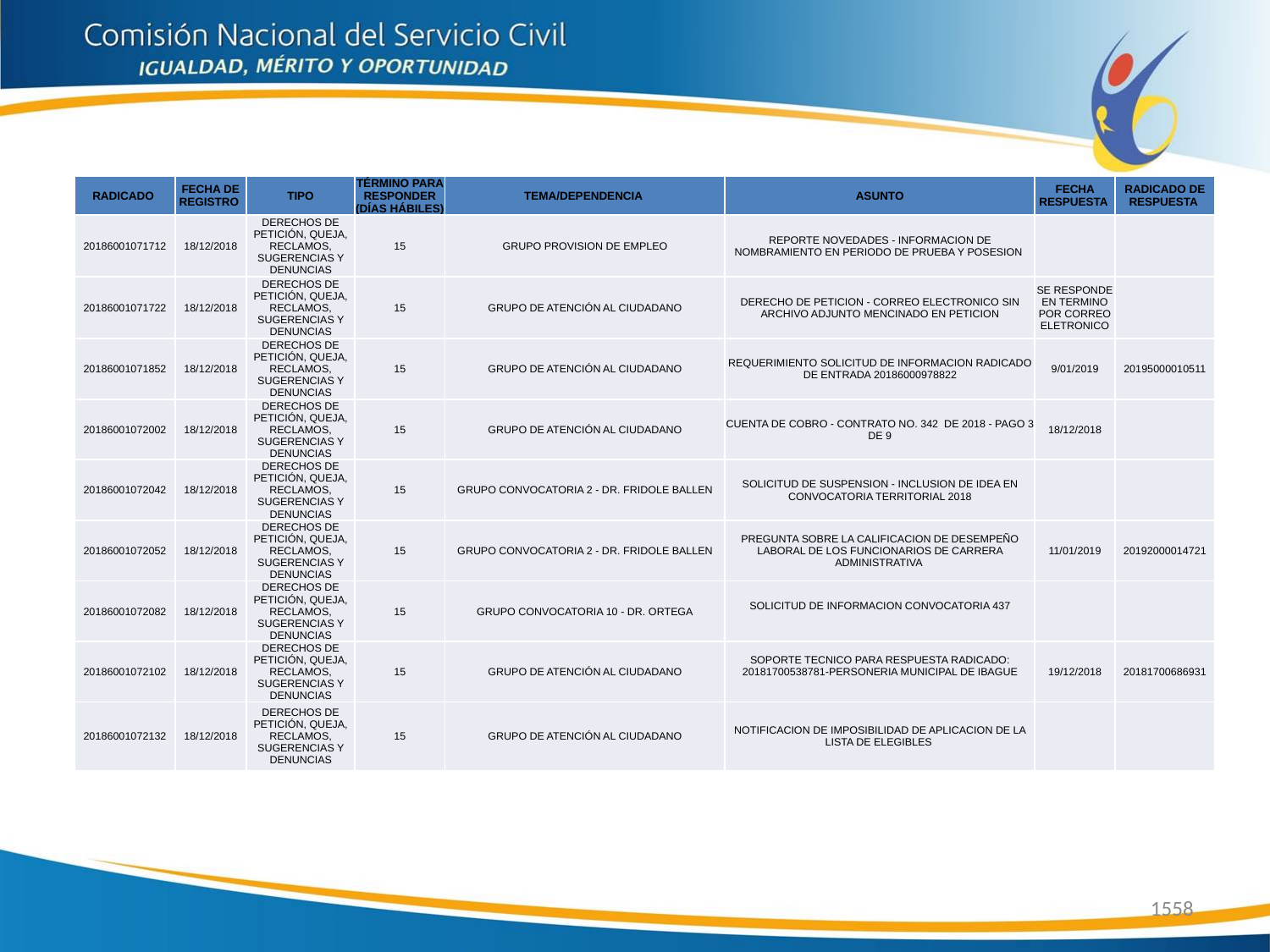

| RADICADO | FECHA DE REGISTRO | TIPO | TÉRMINO PARA RESPONDER (DÍAS HÁBILES) | TEMA/DEPENDENCIA | ASUNTO | FECHA RESPUESTA | RADICADO DE RESPUESTA |
| --- | --- | --- | --- | --- | --- | --- | --- |
| 20186001071712 | 18/12/2018 | DERECHOS DE PETICIÓN, QUEJA, RECLAMOS, SUGERENCIAS Y DENUNCIAS | 15 | GRUPO PROVISION DE EMPLEO | REPORTE NOVEDADES - INFORMACION DE NOMBRAMIENTO EN PERIODO DE PRUEBA Y POSESION |  |  |
| 20186001071722 | 18/12/2018 | DERECHOS DE PETICIÓN, QUEJA, RECLAMOS, SUGERENCIAS Y DENUNCIAS | 15 | GRUPO DE ATENCIÓN AL CIUDADANO | DERECHO DE PETICION - CORREO ELECTRONICO SIN ARCHIVO ADJUNTO MENCINADO EN PETICION | SE RESPONDE EN TERMINO POR CORREO ELETRONICO |  |
| 20186001071852 | 18/12/2018 | DERECHOS DE PETICIÓN, QUEJA, RECLAMOS, SUGERENCIAS Y DENUNCIAS | 15 | GRUPO DE ATENCIÓN AL CIUDADANO | REQUERIMIENTO SOLICITUD DE INFORMACION RADICADO DE ENTRADA 20186000978822 | 9/01/2019 | 20195000010511 |
| 20186001072002 | 18/12/2018 | DERECHOS DE PETICIÓN, QUEJA, RECLAMOS, SUGERENCIAS Y DENUNCIAS | 15 | GRUPO DE ATENCIÓN AL CIUDADANO | CUENTA DE COBRO - CONTRATO NO. 342 DE 2018 - PAGO 3 DE 9 | 18/12/2018 |  |
| 20186001072042 | 18/12/2018 | DERECHOS DE PETICIÓN, QUEJA, RECLAMOS, SUGERENCIAS Y DENUNCIAS | 15 | GRUPO CONVOCATORIA 2 - DR. FRIDOLE BALLEN | SOLICITUD DE SUSPENSION - INCLUSION DE IDEA EN CONVOCATORIA TERRITORIAL 2018 |  |  |
| 20186001072052 | 18/12/2018 | DERECHOS DE PETICIÓN, QUEJA, RECLAMOS, SUGERENCIAS Y DENUNCIAS | 15 | GRUPO CONVOCATORIA 2 - DR. FRIDOLE BALLEN | PREGUNTA SOBRE LA CALIFICACION DE DESEMPEÑO LABORAL DE LOS FUNCIONARIOS DE CARRERA ADMINISTRATIVA | 11/01/2019 | 20192000014721 |
| 20186001072082 | 18/12/2018 | DERECHOS DE PETICIÓN, QUEJA, RECLAMOS, SUGERENCIAS Y DENUNCIAS | 15 | GRUPO CONVOCATORIA 10 - DR. ORTEGA | SOLICITUD DE INFORMACION CONVOCATORIA 437 |  |  |
| 20186001072102 | 18/12/2018 | DERECHOS DE PETICIÓN, QUEJA, RECLAMOS, SUGERENCIAS Y DENUNCIAS | 15 | GRUPO DE ATENCIÓN AL CIUDADANO | SOPORTE TECNICO PARA RESPUESTA RADICADO: 20181700538781-PERSONERIA MUNICIPAL DE IBAGUE | 19/12/2018 | 20181700686931 |
| 20186001072132 | 18/12/2018 | DERECHOS DE PETICIÓN, QUEJA, RECLAMOS, SUGERENCIAS Y DENUNCIAS | 15 | GRUPO DE ATENCIÓN AL CIUDADANO | NOTIFICACION DE IMPOSIBILIDAD DE APLICACION DE LA LISTA DE ELEGIBLES |  |  |
1558